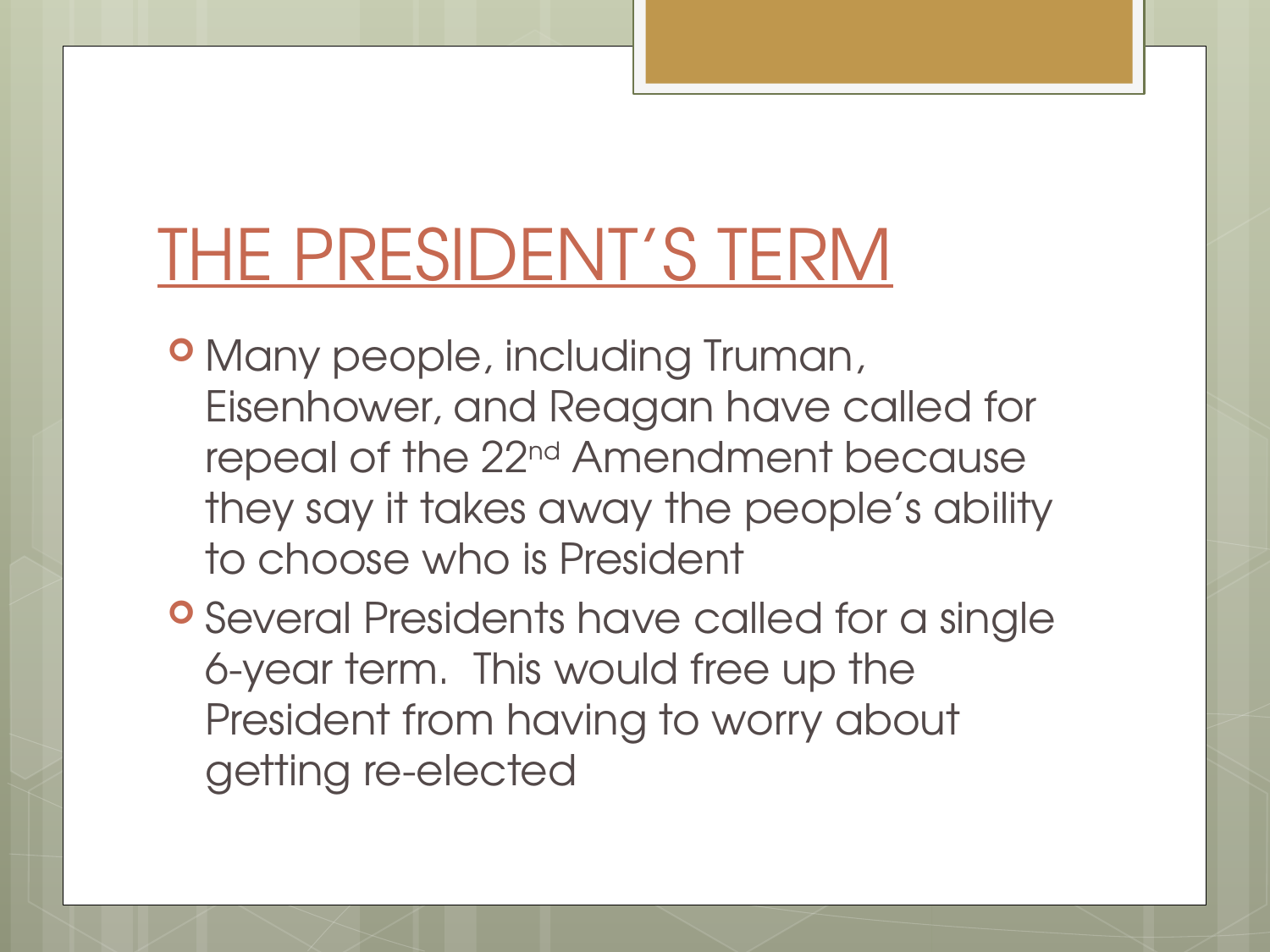

# THE PRESIDENT’S TERM
Many people, including Truman, Eisenhower, and Reagan have called for repeal of the 22nd Amendment because they say it takes away the people’s ability to choose who is President
Several Presidents have called for a single 6-year term.  This would free up the President from having to worry about getting re-elected